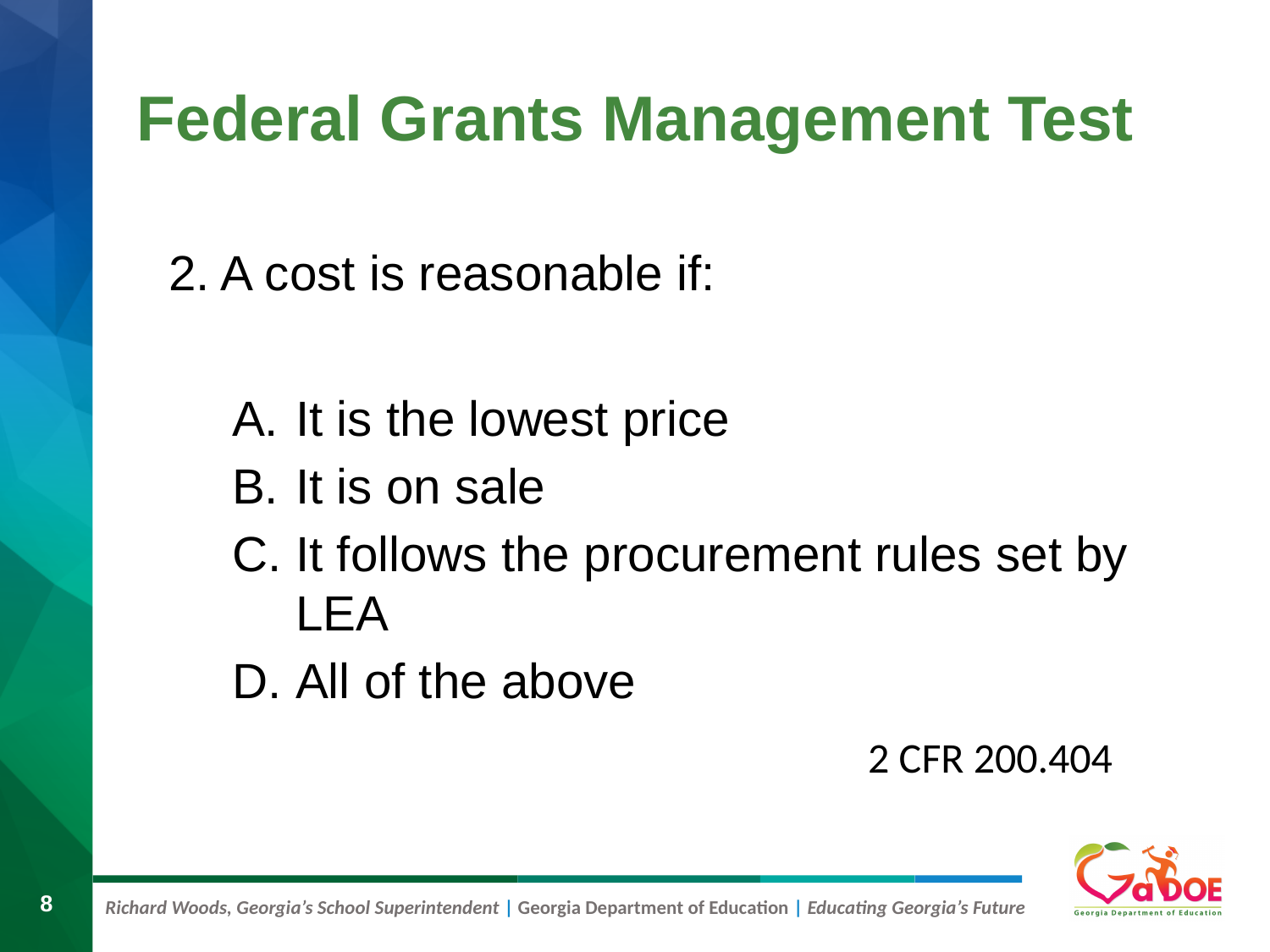

# Federal Grants Management Test
2. A cost is reasonable if:

It is the lowest price
It is on sale
It follows the procurement rules set by LEA
All of the above
2 CFR 200.404